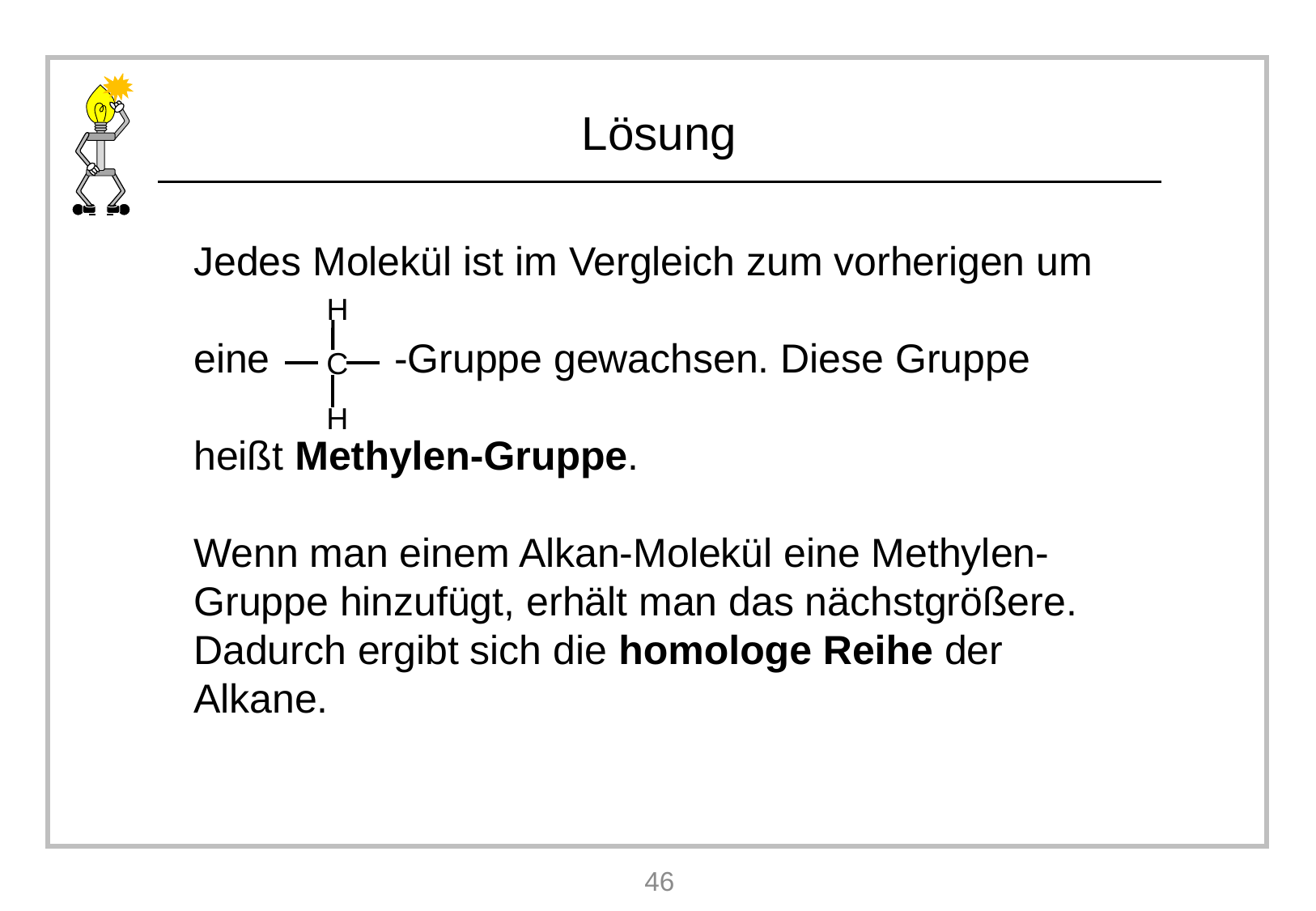

Jedes Molekül ist im Vergleich zum vorherigen um

eine           -Gruppe gewachsen. Diese Gruppe

heißt Methylen-Gruppe.

Wenn man einem Alkan-Molekül eine Methylen-Gruppe hinzufügt, erhält man das nächstgrößere.
Dadurch ergibt sich die homologe Reihe der Alkane.
H
C
H
46